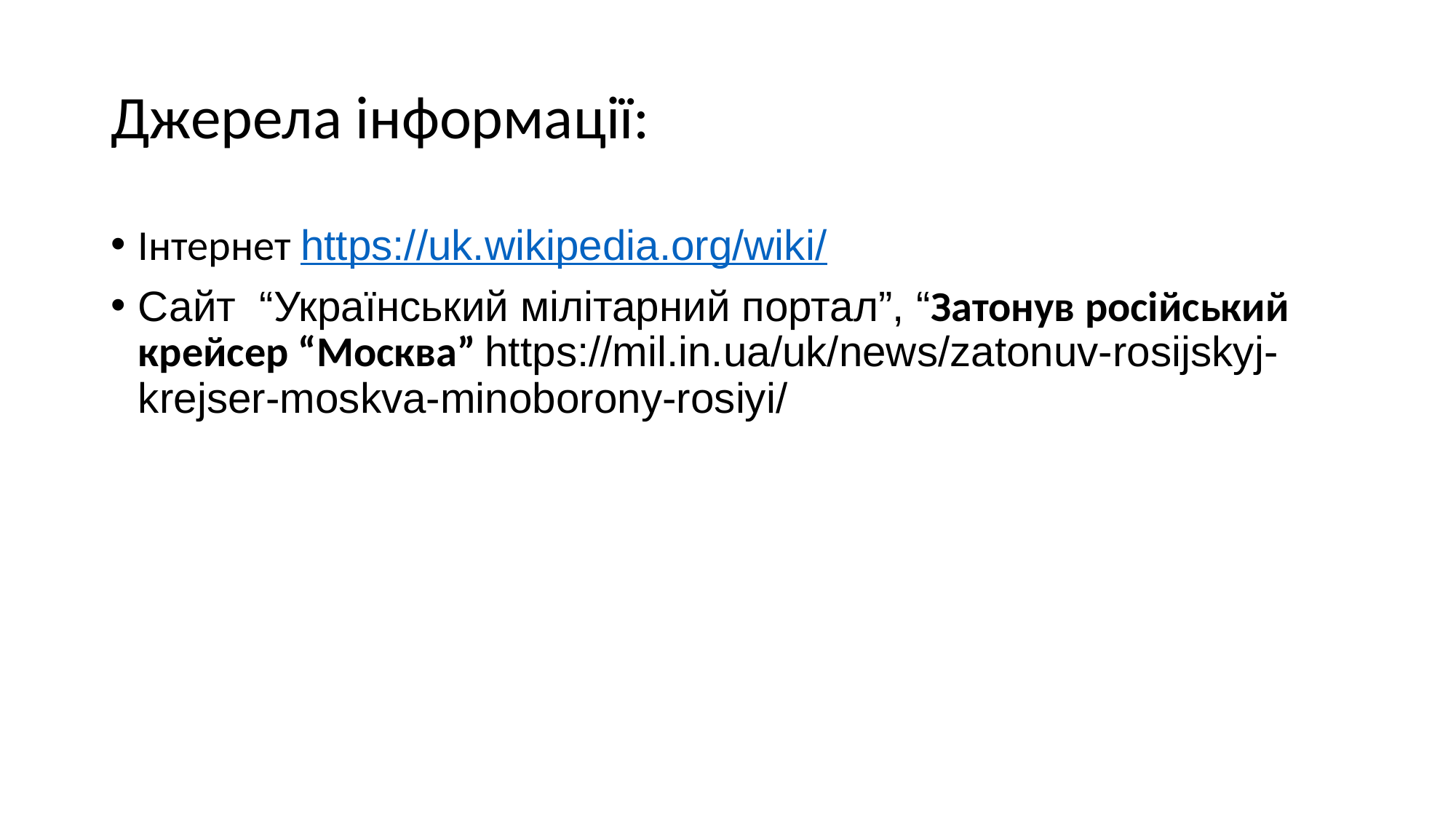

# Джерела інформації:
Інтернет https://uk.wikipedia.org/wiki/
Сайт  “Український мілітарний портал”, “Затонув російський крейсер “Москва” https://mil.in.ua/uk/news/zatonuv-rosijskyj-krejser-moskva-minoborony-rosiyi/